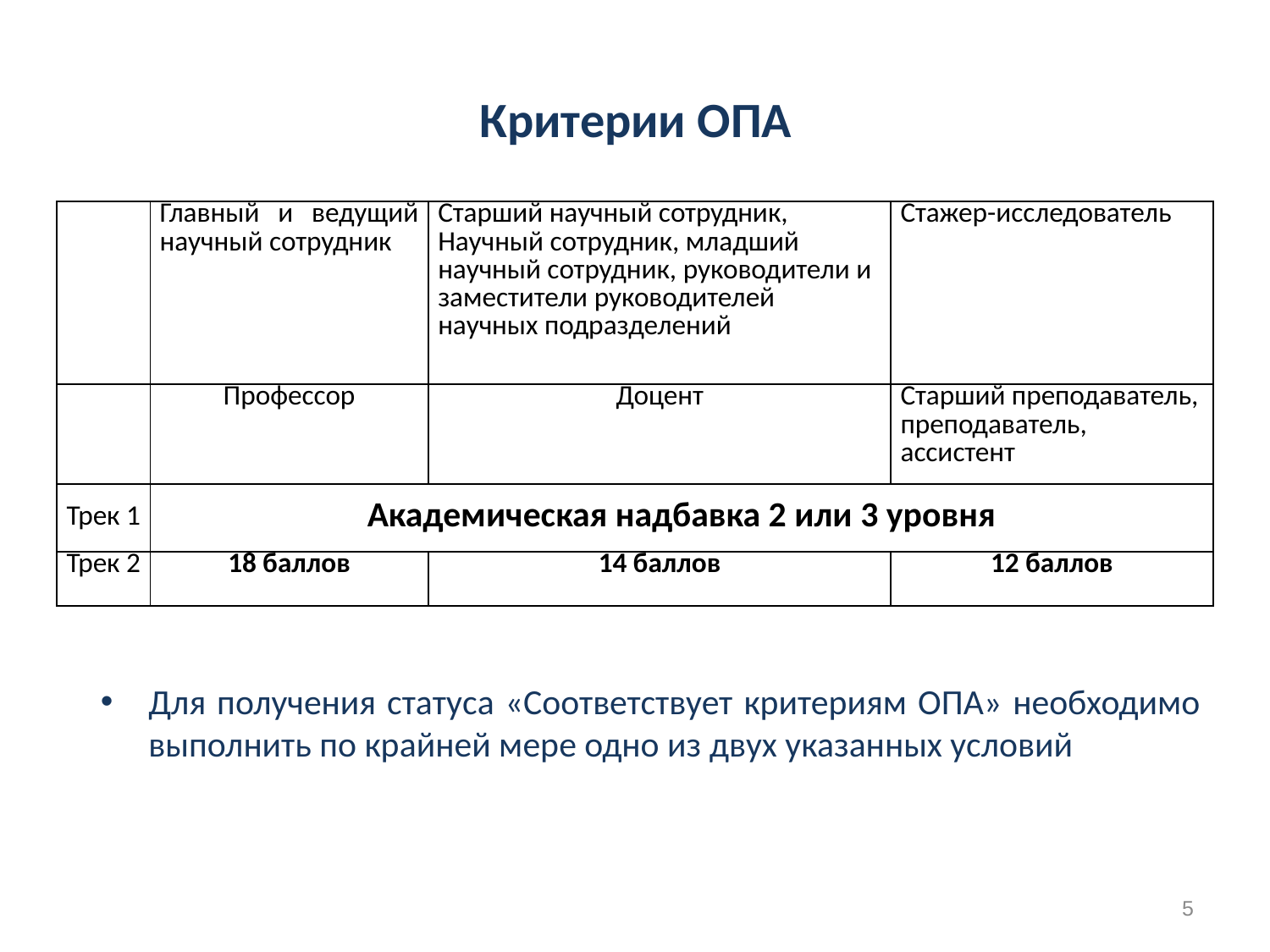

# Кадровый резерв
Критерии ОПА

|  | Главный и ведущий научный сотрудник | Cтарший научный сотрудник, Научный сотрудник, младший научный сотрудник, руководители и заместители руководителей научных подразделений | Стажер-исследователь |
| --- | --- | --- | --- |
|  | Профессор | Доцент | Старший преподаватель, преподаватель, ассистент |
| Трек 1 | Академическая надбавка 2 или 3 уровня |  |  |
| Трек 2 | 18 баллов | 14 баллов | 12 баллов |

Для получения статуса «Соответствует критериям ОПА» необходимо выполнить по крайней мере одно из двух указанных условий

5